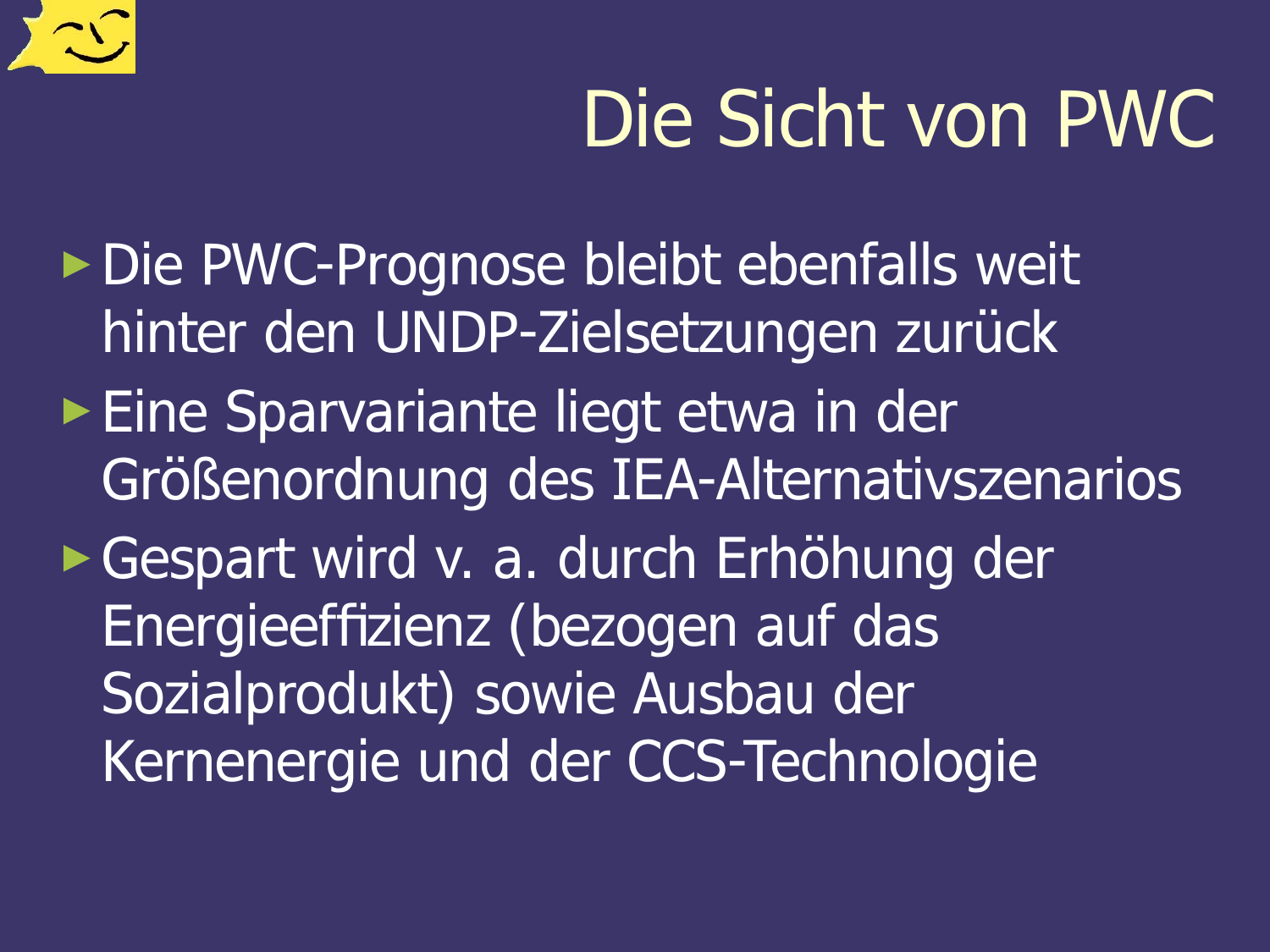

# Die Sicht von PWC
Die PWC-Prognose bleibt ebenfalls weit hinter den UNDP-Zielsetzungen zurück
Eine Sparvariante liegt etwa in der Größenordnung des IEA-Alternativszenarios
Gespart wird v. a. durch Erhöhung der Energieeffizienz (bezogen auf das Sozialprodukt) sowie Ausbau der Kernenergie und der CCS-Technologie